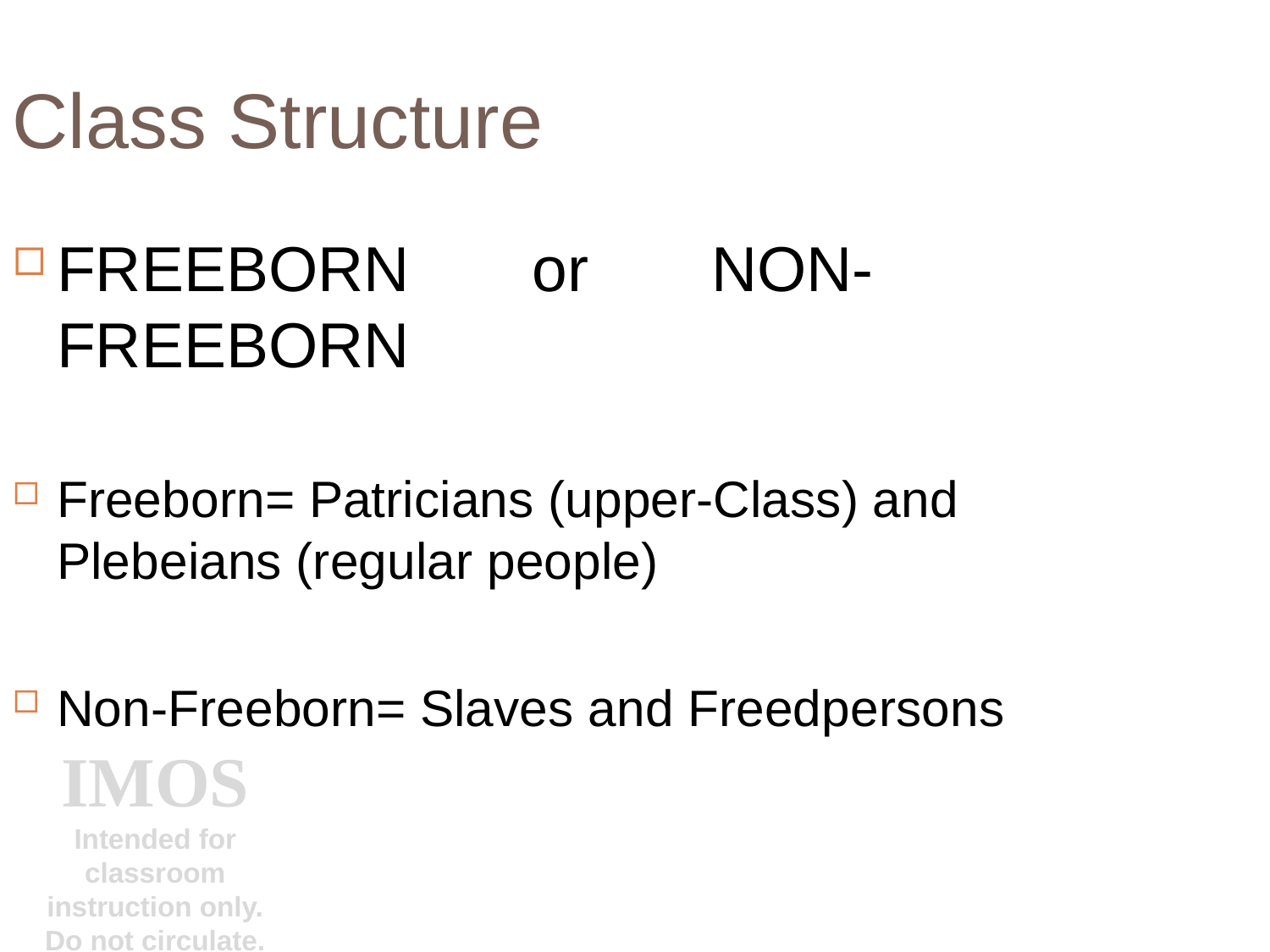

Class Structure
FREEBORN       or       NON-FREEBORN

Freeborn= Patricians (upper-Class) and Plebeians (regular people)

Non-Freeborn= Slaves and Freedpersons
IMOS
Intended for classroom instruction only.
Do not circulate.